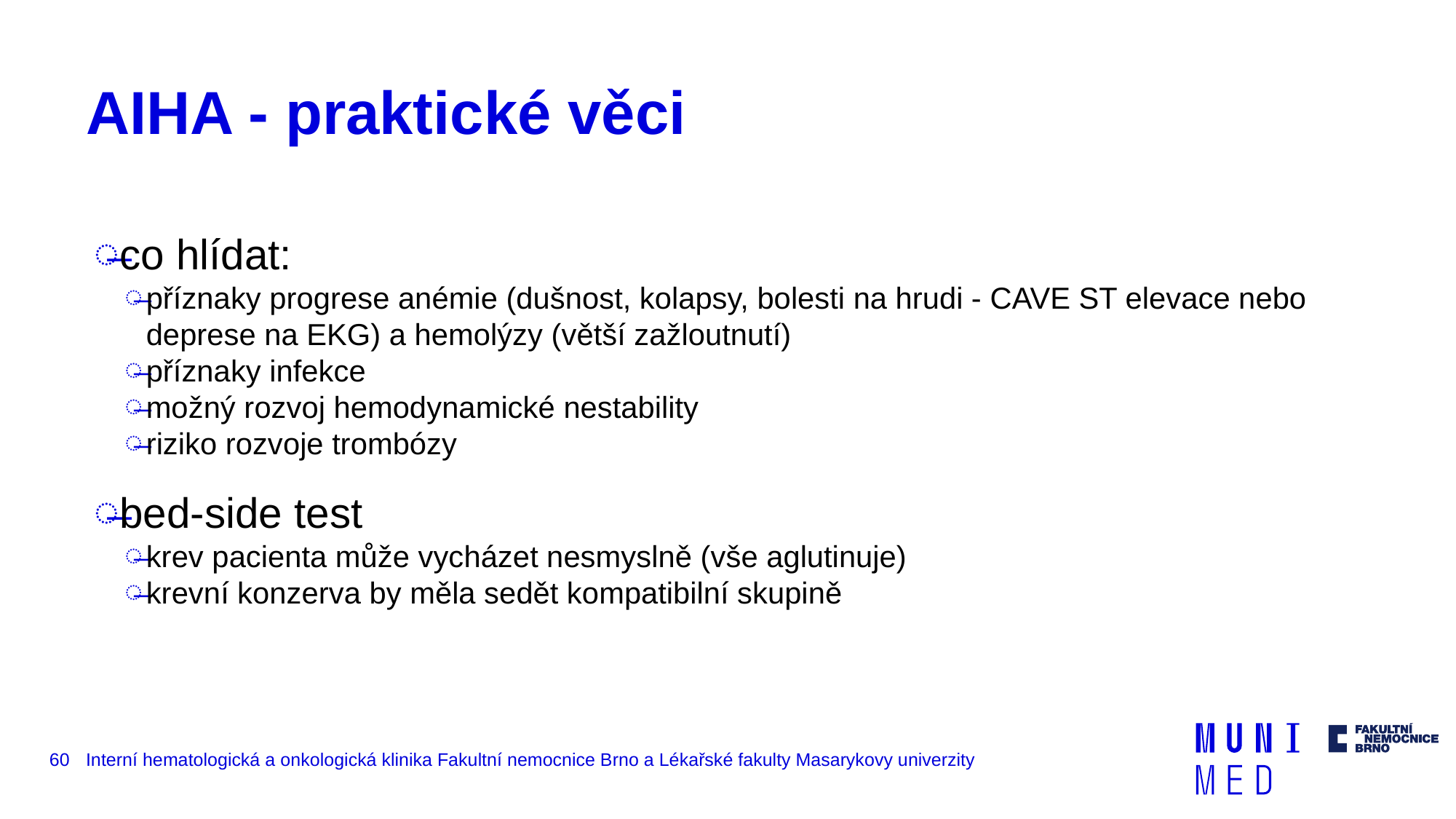

# AIHA - praktické věci
co hlídat:
příznaky progrese anémie (dušnost, kolapsy, bolesti na hrudi - CAVE ST elevace nebo deprese na EKG) a hemolýzy (větší zažloutnutí)
příznaky infekce
možný rozvoj hemodynamické nestability
riziko rozvoje trombózy
bed-side test
krev pacienta může vycházet nesmyslně (vše aglutinuje)
krevní konzerva by měla sedět kompatibilní skupině

60
Interní hematologická a onkologická klinika Fakultní nemocnice Brno a Lékařské fakulty Masarykovy univerzity